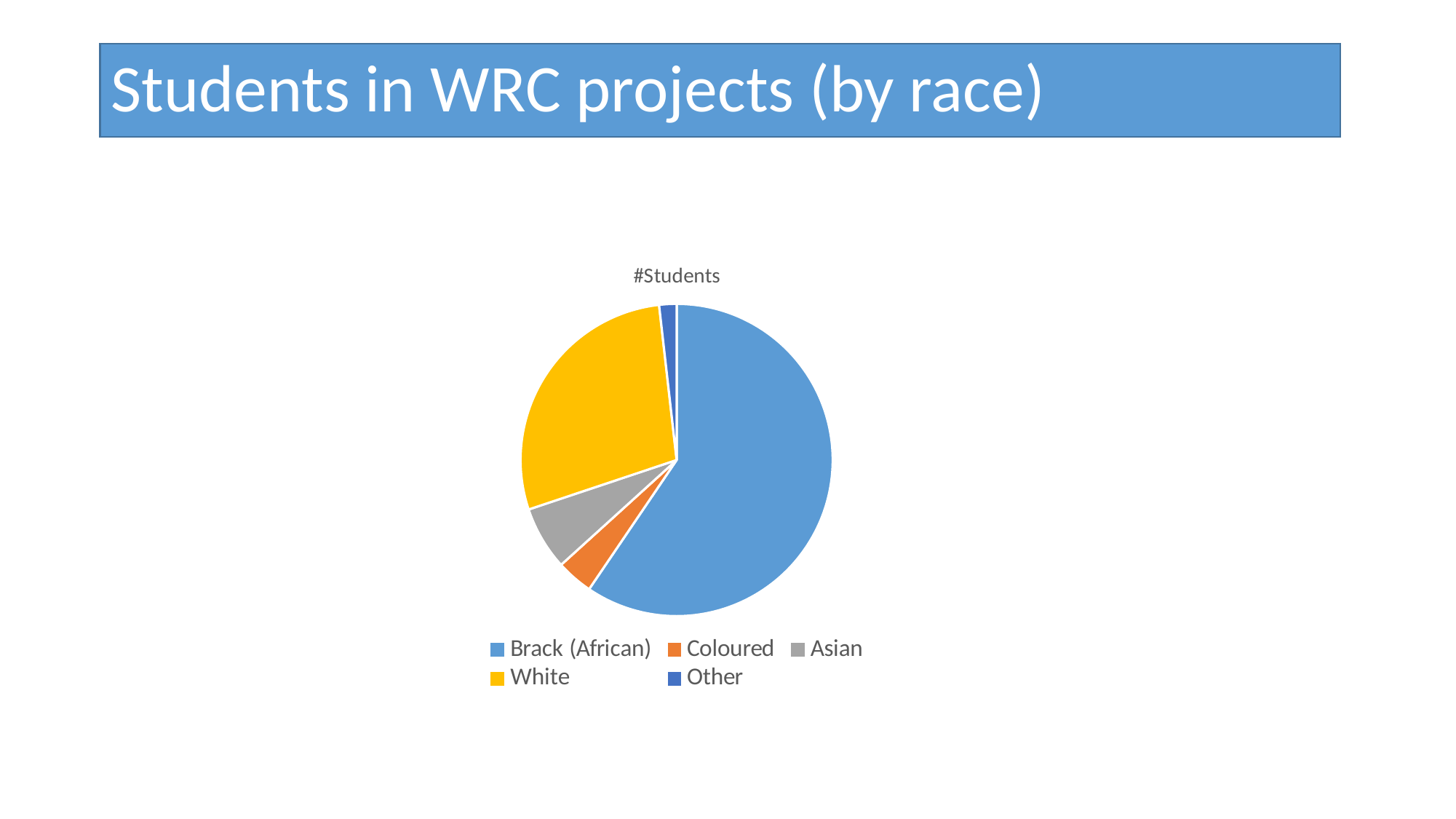

# Students in WRC projects (by race)

### Chart:

| Category | #Students |
|---|---|
| Brack (African) | 298.0 |
| Coloured | 19.0 |
| Asian | 33.0 |
| White | 142.0 |
| Other | 9.0 |